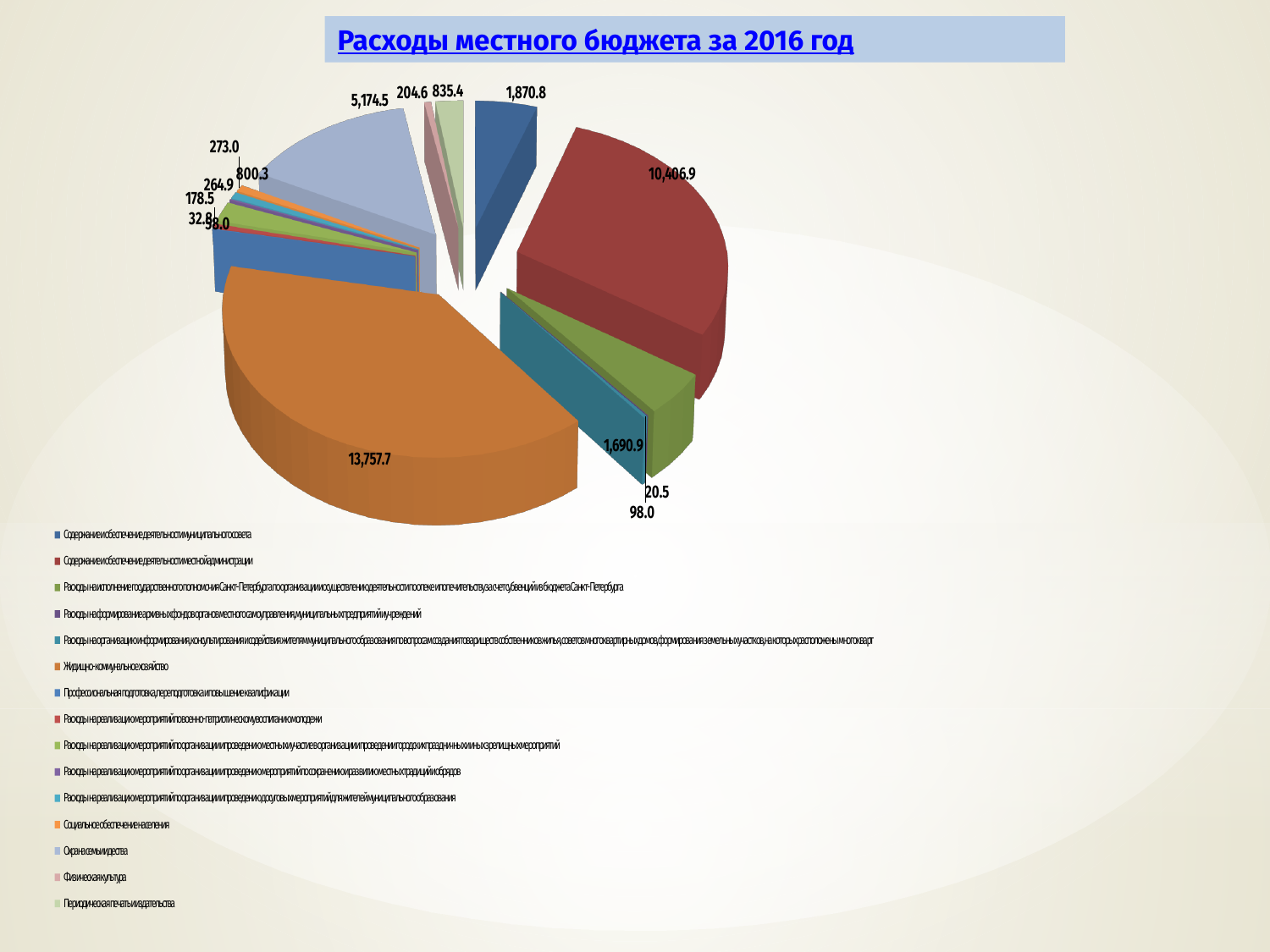

[unsupported chart]

Расходы местного бюджета за 2016 год